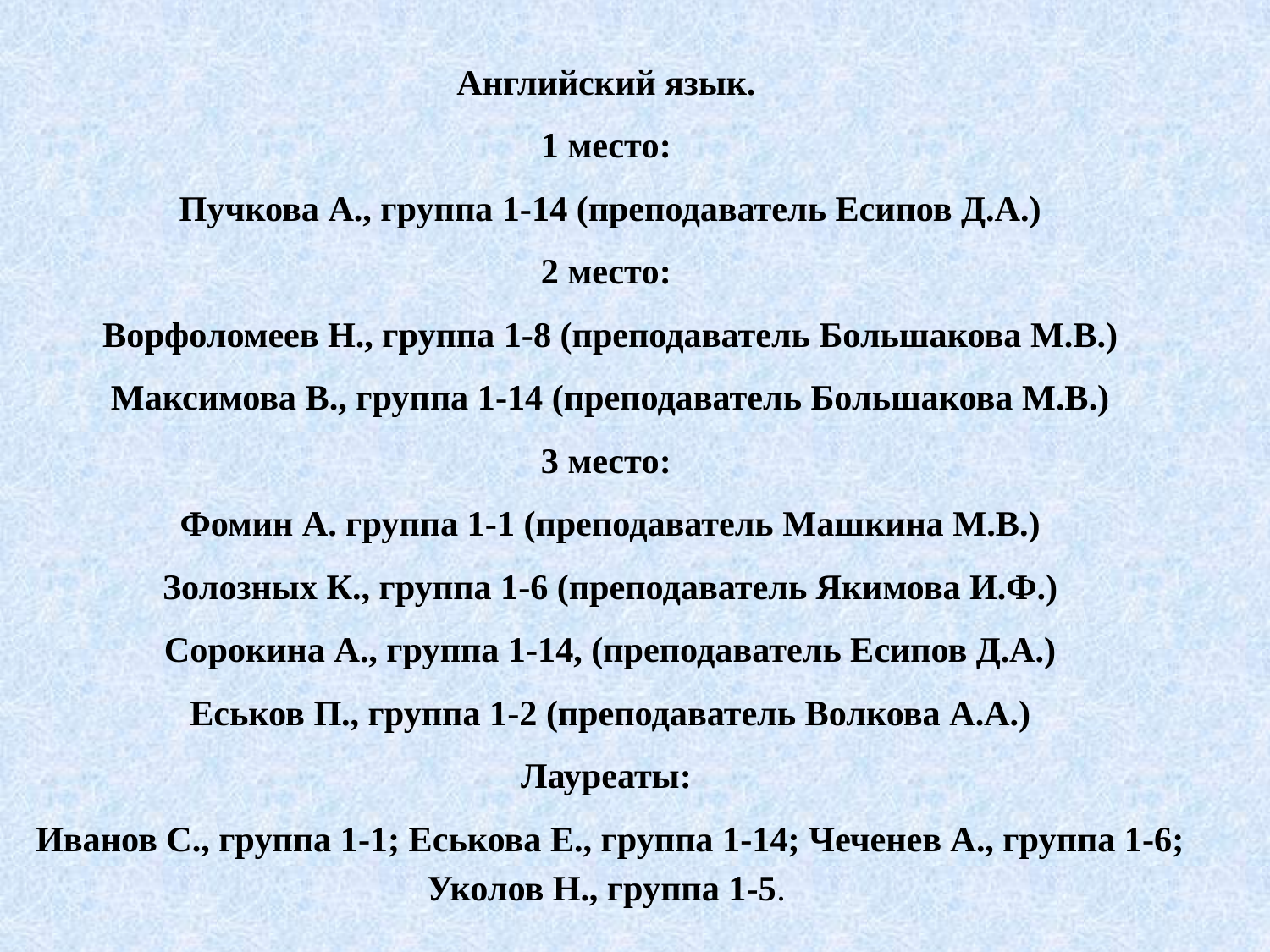

Английский язык.
1 место:
Пучкова А., группа 1-14 (преподаватель Есипов Д.А.)
2 место:
Ворфоломеев Н., группа 1-8 (преподаватель Большакова М.В.)
Максимова В., группа 1-14 (преподаватель Большакова М.В.)
3 место:
Фомин А. группа 1-1 (преподаватель Машкина М.В.)
Золозных К., группа 1-6 (преподаватель Якимова И.Ф.)
Сорокина А., группа 1-14, (преподаватель Есипов Д.А.)
Еськов П., группа 1-2 (преподаватель Волкова А.А.)
Лауреаты:
Иванов С., группа 1-1; Еськова Е., группа 1-14; Чеченев А., группа 1-6; Уколов Н., группа 1-5.